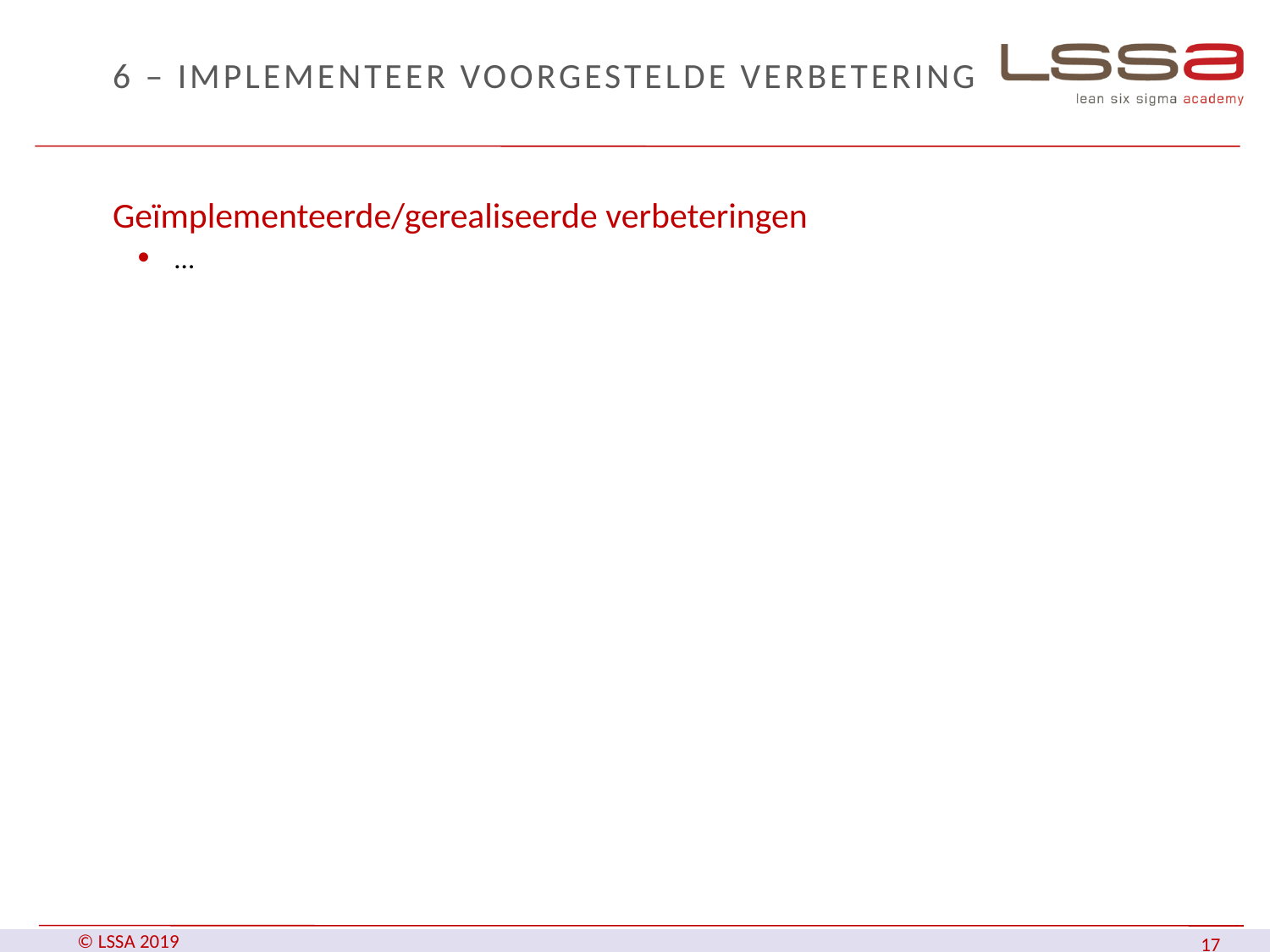

# 6 – Implementeer voorgestelde verbetering
Geïmplementeerde/gerealiseerde verbeteringen
…